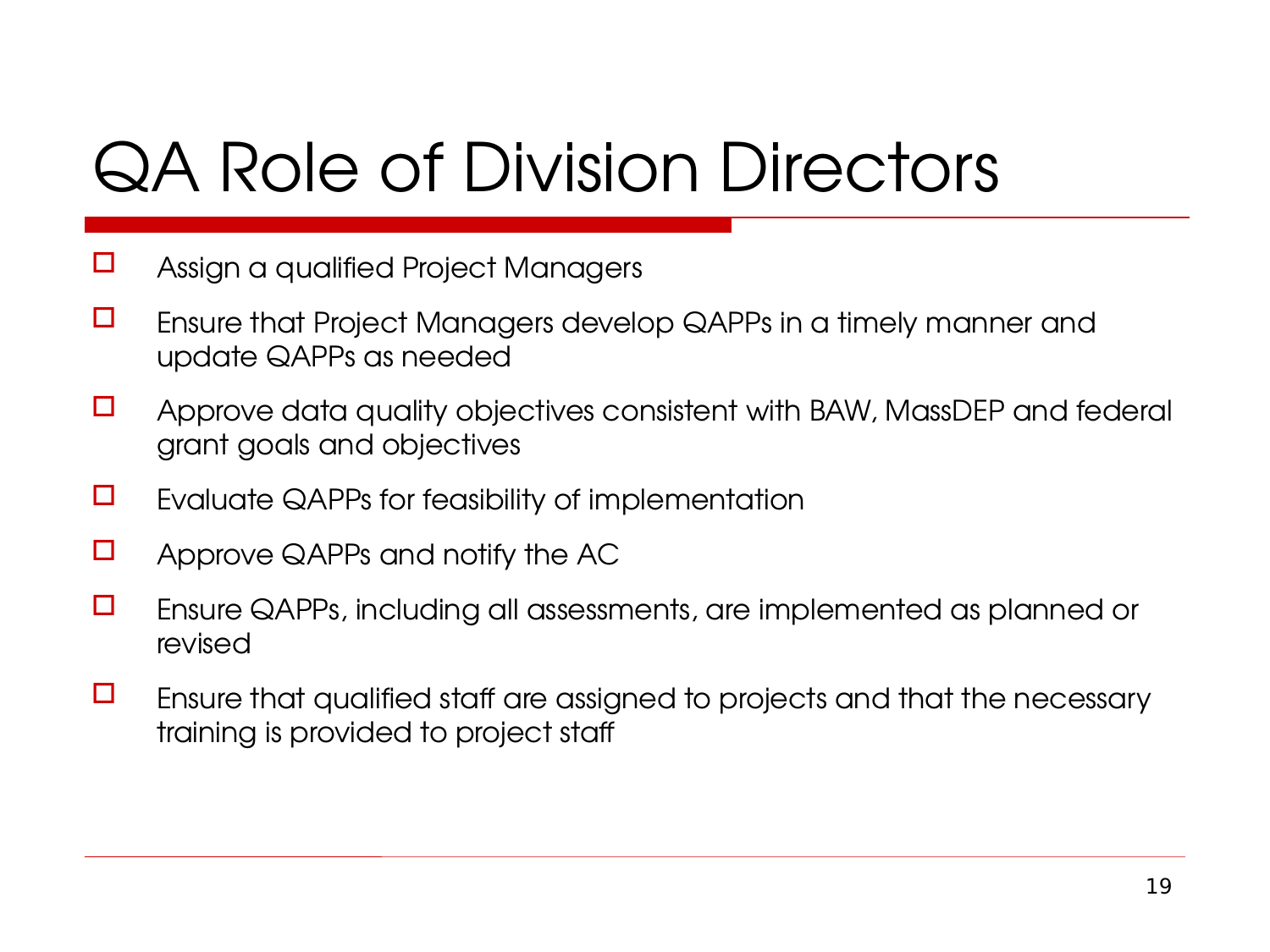

# QA Role of Division Directors
Assign a qualified Project Managers
Ensure that Project Managers develop QAPPs in a timely manner and update QAPPs as needed
Approve data quality objectives consistent with BAW, MassDEP and federal grant goals and objectives
Evaluate QAPPs for feasibility of implementation
Approve QAPPs and notify the AC
Ensure QAPPs, including all assessments, are implemented as planned or revised
Ensure that qualified staff are assigned to projects and that the necessary training is provided to project staff

19